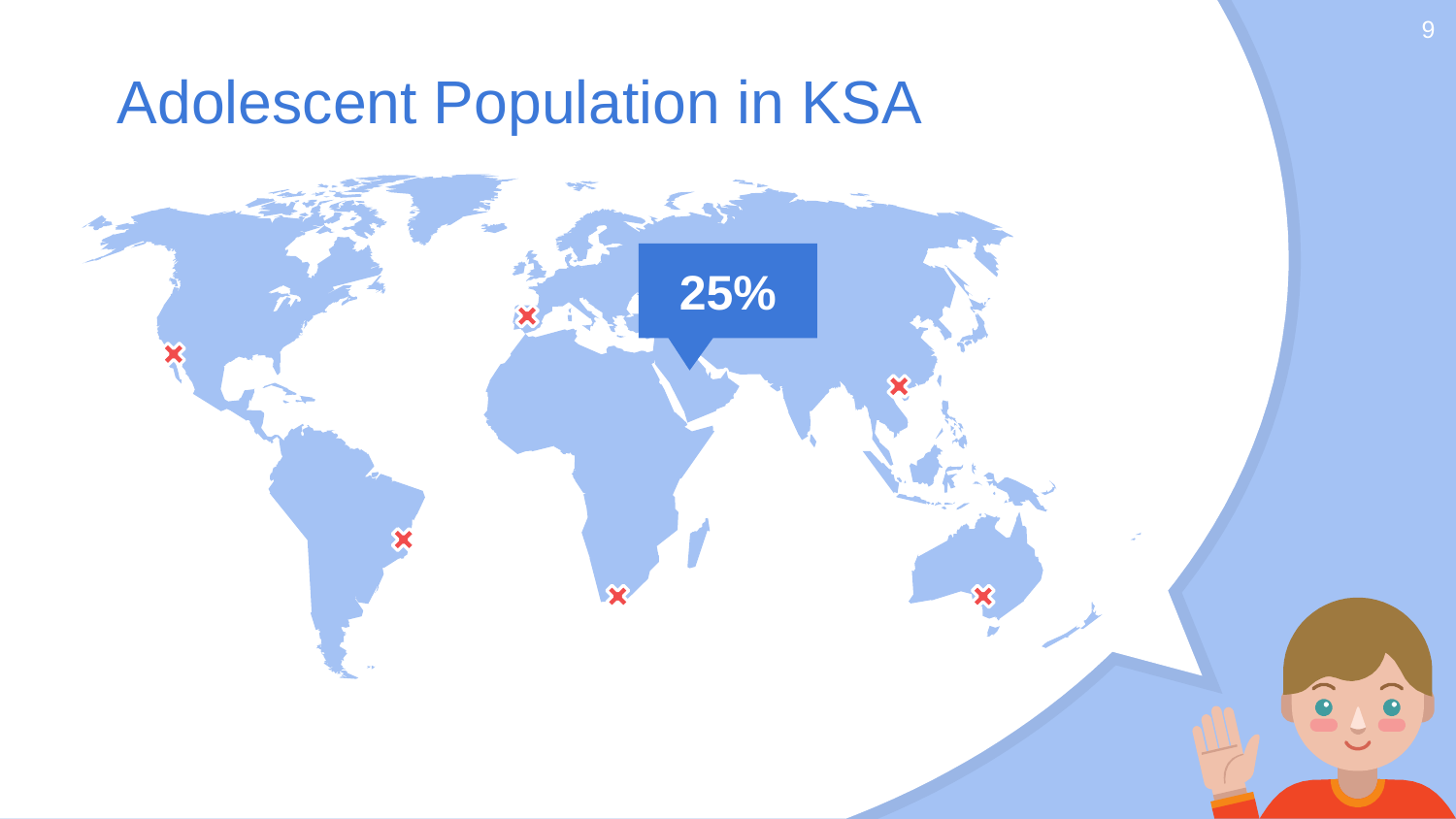

9
# Adolescent Population in KSA

25%